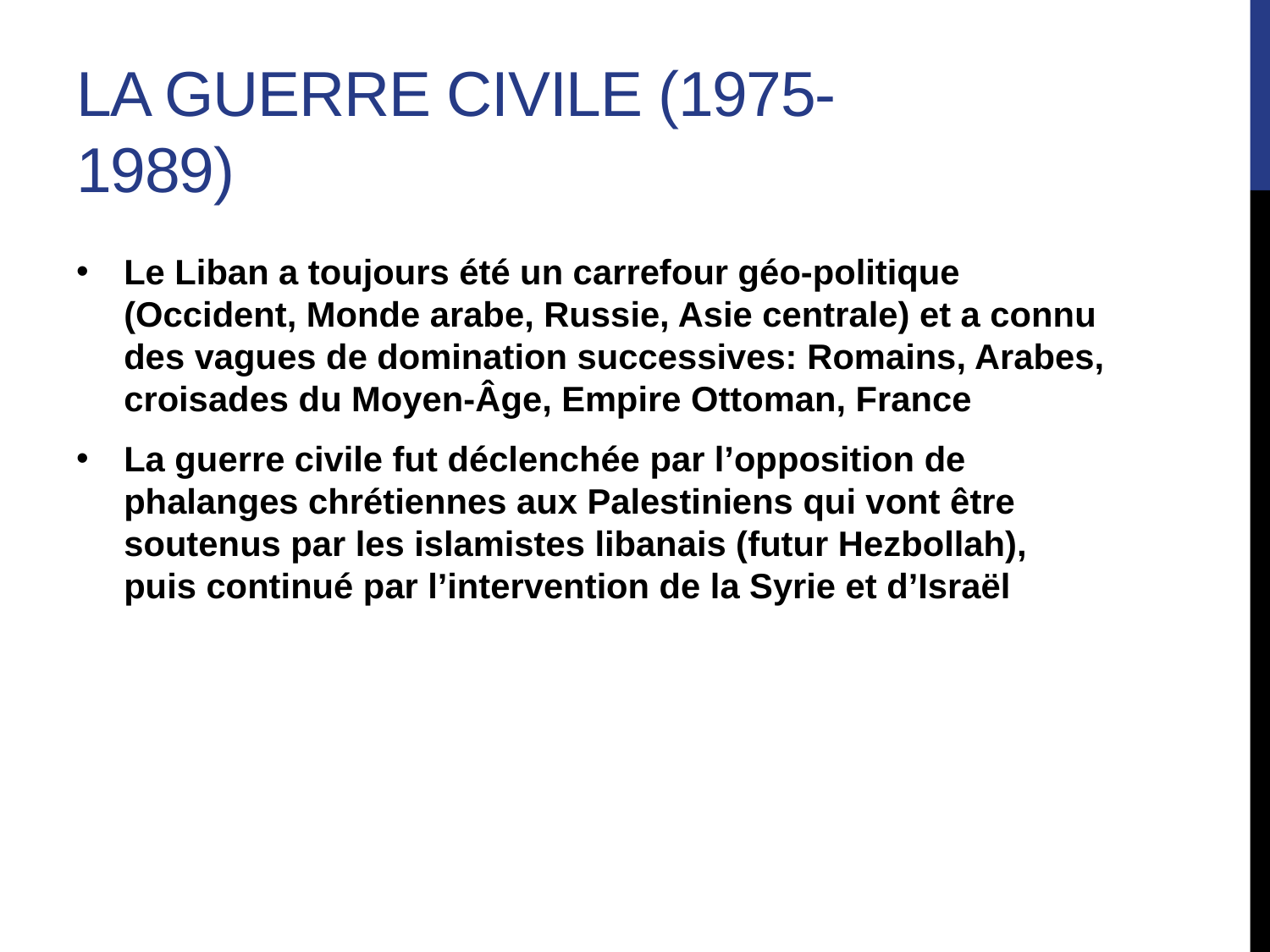

# la guerre civile (1975-1989)
Le Liban a toujours été un carrefour géo-politique (Occident, Monde arabe, Russie, Asie centrale) et a connu des vagues de domination successives: Romains, Arabes, croisades du Moyen-Âge, Empire Ottoman, France
La guerre civile fut déclenchée par l’opposition de phalanges chrétiennes aux Palestiniens qui vont être soutenus par les islamistes libanais (futur Hezbollah), puis continué par l’intervention de la Syrie et d’Israël